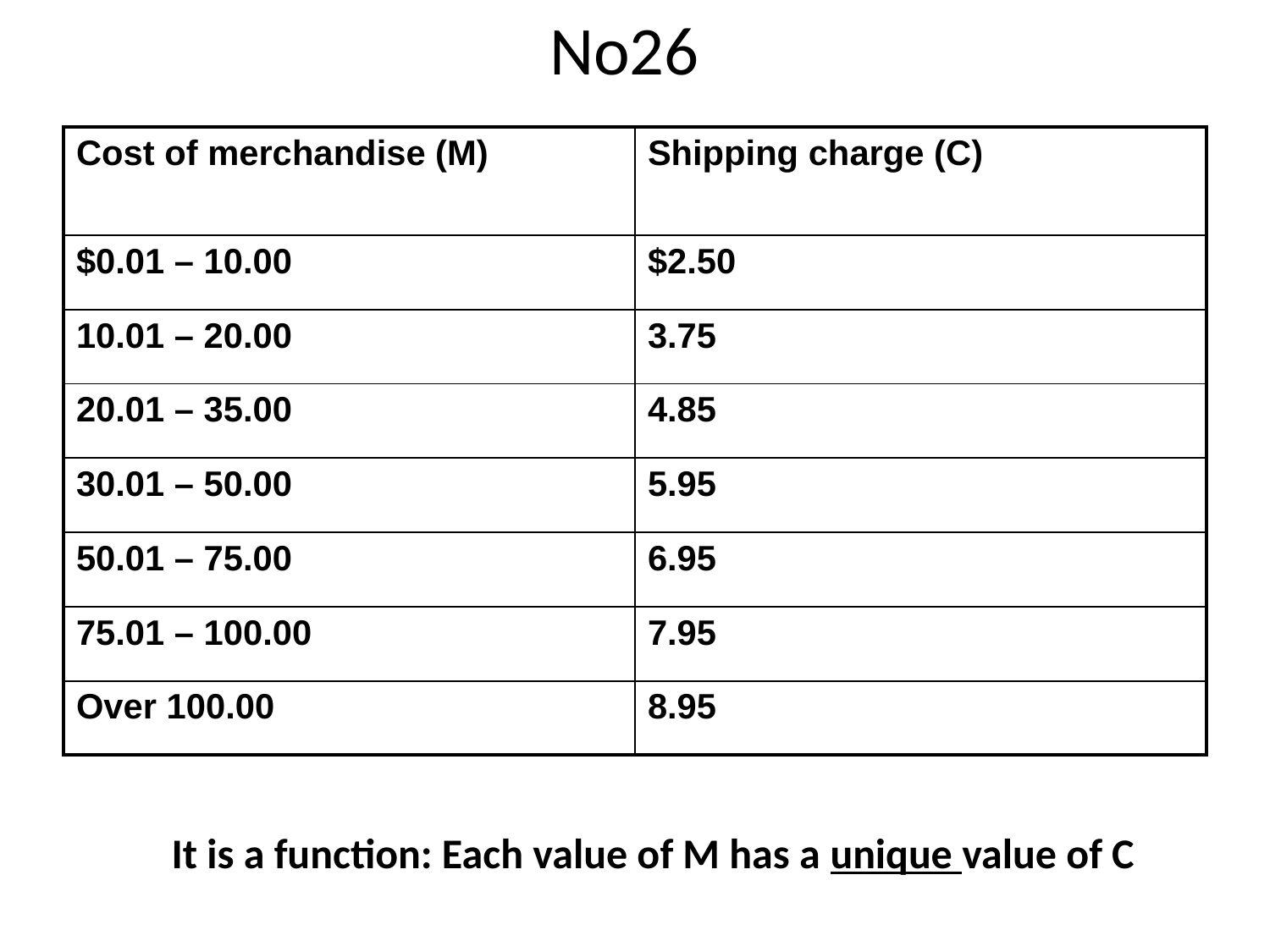

# No26
| Cost of merchandise (M) | Shipping charge (C) |
| --- | --- |
| $0.01 – 10.00 | $2.50 |
| 10.01 – 20.00 | 3.75 |
| 20.01 – 35.00 | 4.85 |
| 30.01 – 50.00 | 5.95 |
| 50.01 – 75.00 | 6.95 |
| 75.01 – 100.00 | 7.95 |
| Over 100.00 | 8.95 |

It is a function: Each value of M has a unique value of C